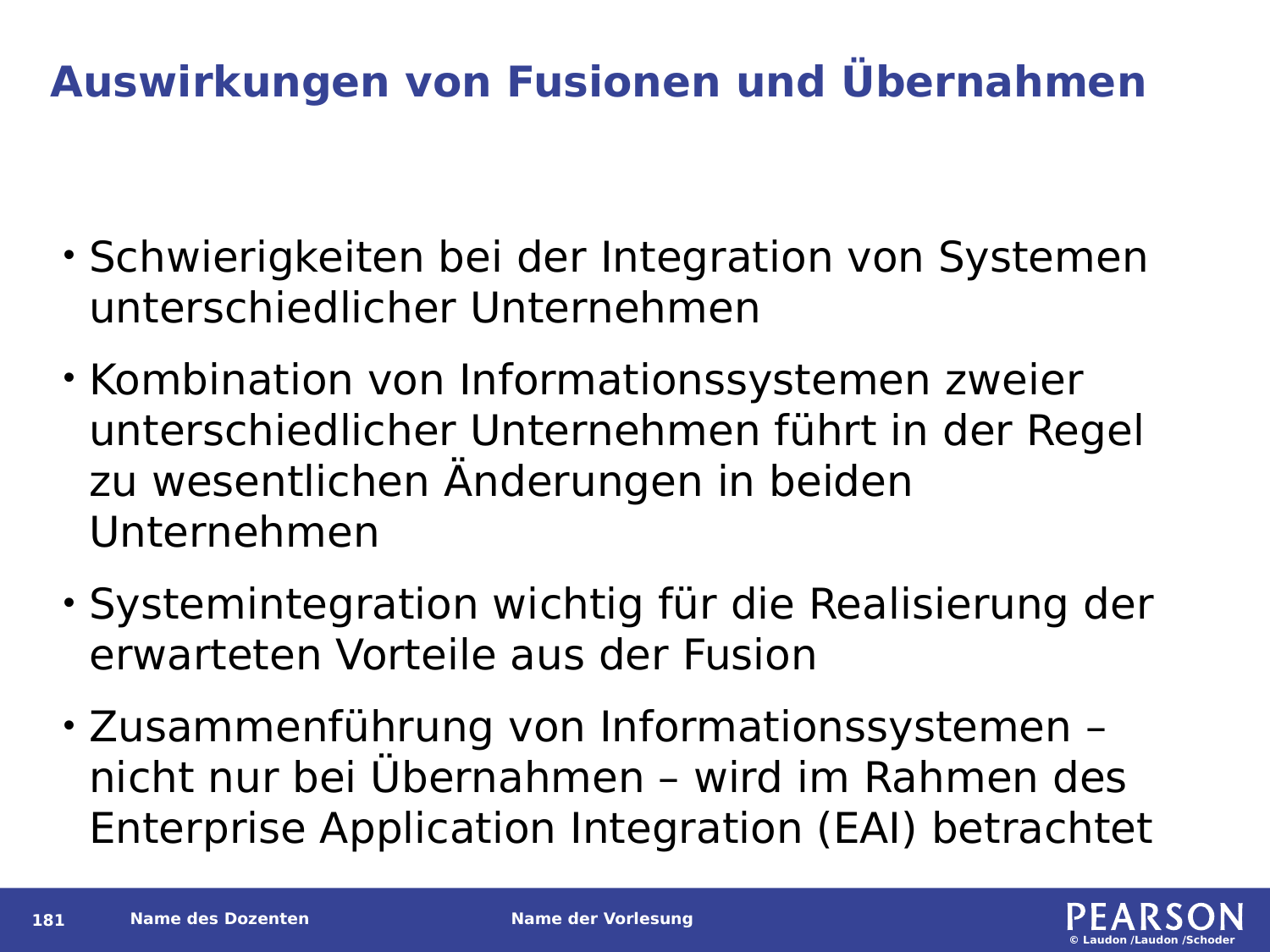

# Auswirkungen von Fusionen und Übernahmen

Schwierigkeiten bei der Integration von Systemen unterschiedlicher Unternehmen
Kombination von Informationssystemen zweier  unterschiedlicher Unternehmen führt in der Regel zu wesentlichen Änderungen in beiden Unternehmen
Systemintegration wichtig für die Realisierung der  erwarteten Vorteile aus der Fusion
Zusammenführung von Informationssystemen – nicht nur bei Übernahmen – wird im Rahmen des Enterprise Application Integration (EAI) betrachtet
181